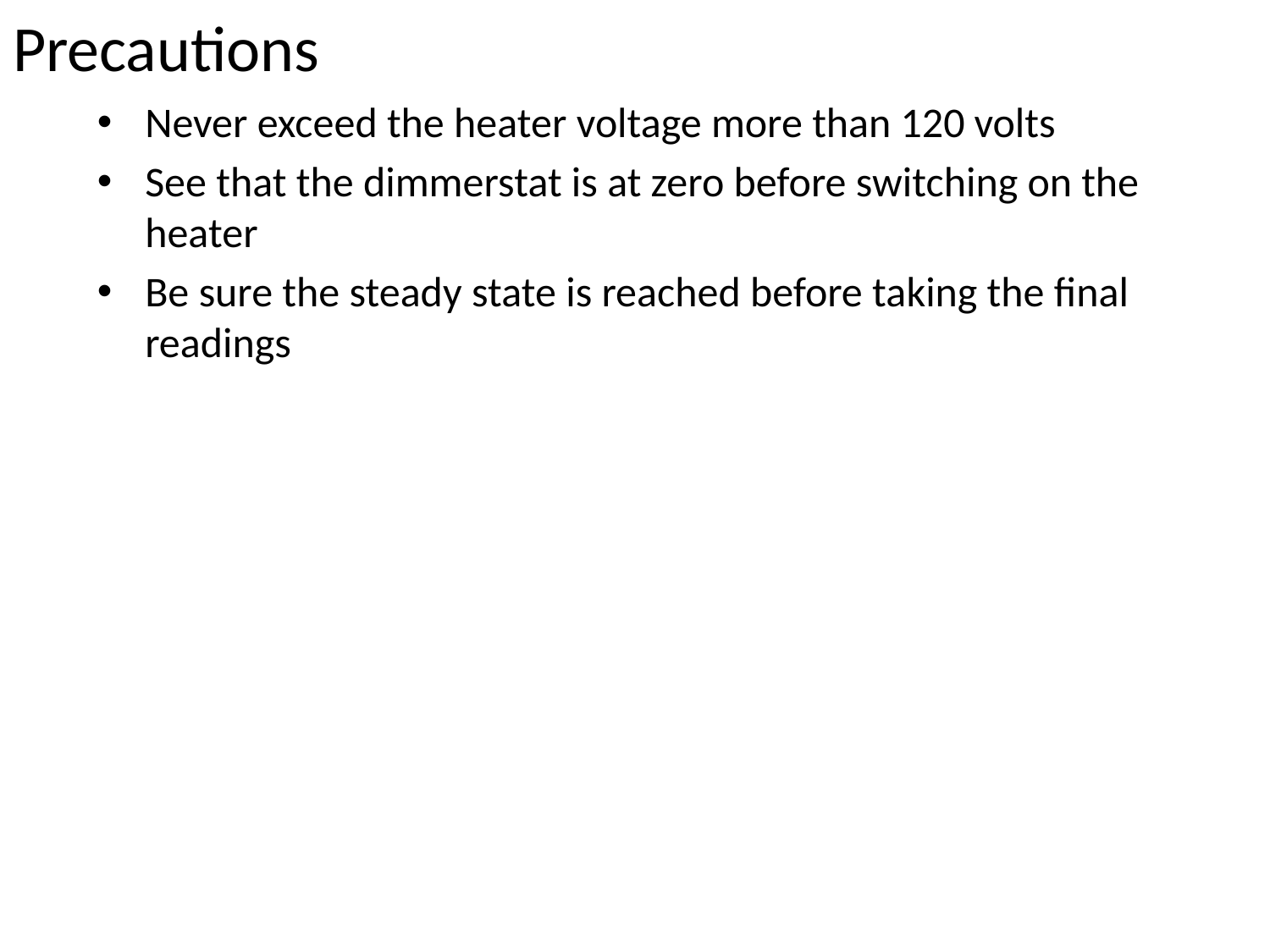

# Precautions
Never exceed the heater voltage more than 120 volts
See that the dimmerstat is at zero before switching on the heater
Be sure the steady state is reached before taking the final readings